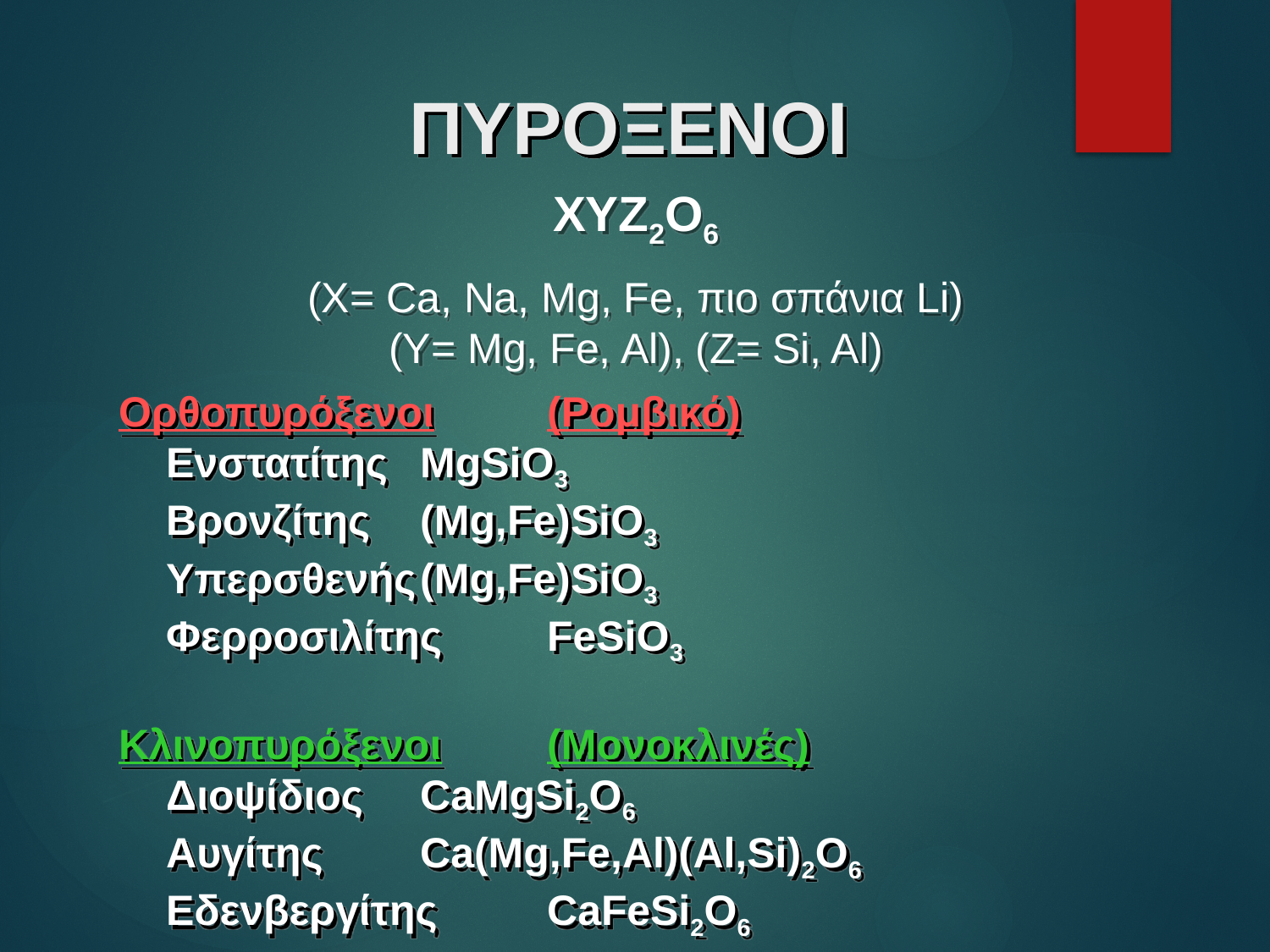

# ΠΥΡΟΞΕΝΟΙ
XYZ2O6
(X= Ca, Na, Mg, Fe, πιο σπάνια Li)
(Y= Μg, Fe, Al), (Z= Si, Al)
Ορθοπυρόξενοι	(Ρομβικό)
	Ενστατίτης	MgSiO3
	Βρονζίτης	(Mg,Fe)SiO3
	Υπερσθενής	(Mg,Fe)SiO3
	Φερροσιλίτης	FeSiO3

Κλινοπυρόξενοι	(Μονοκλινές)
	Διοψίδιος	CaMgSi2O6
	Αυγίτης	Ca(Mg,Fe,Al)(Al,Si)2O6
	Εδενβεργίτης	CaFeSi2O6